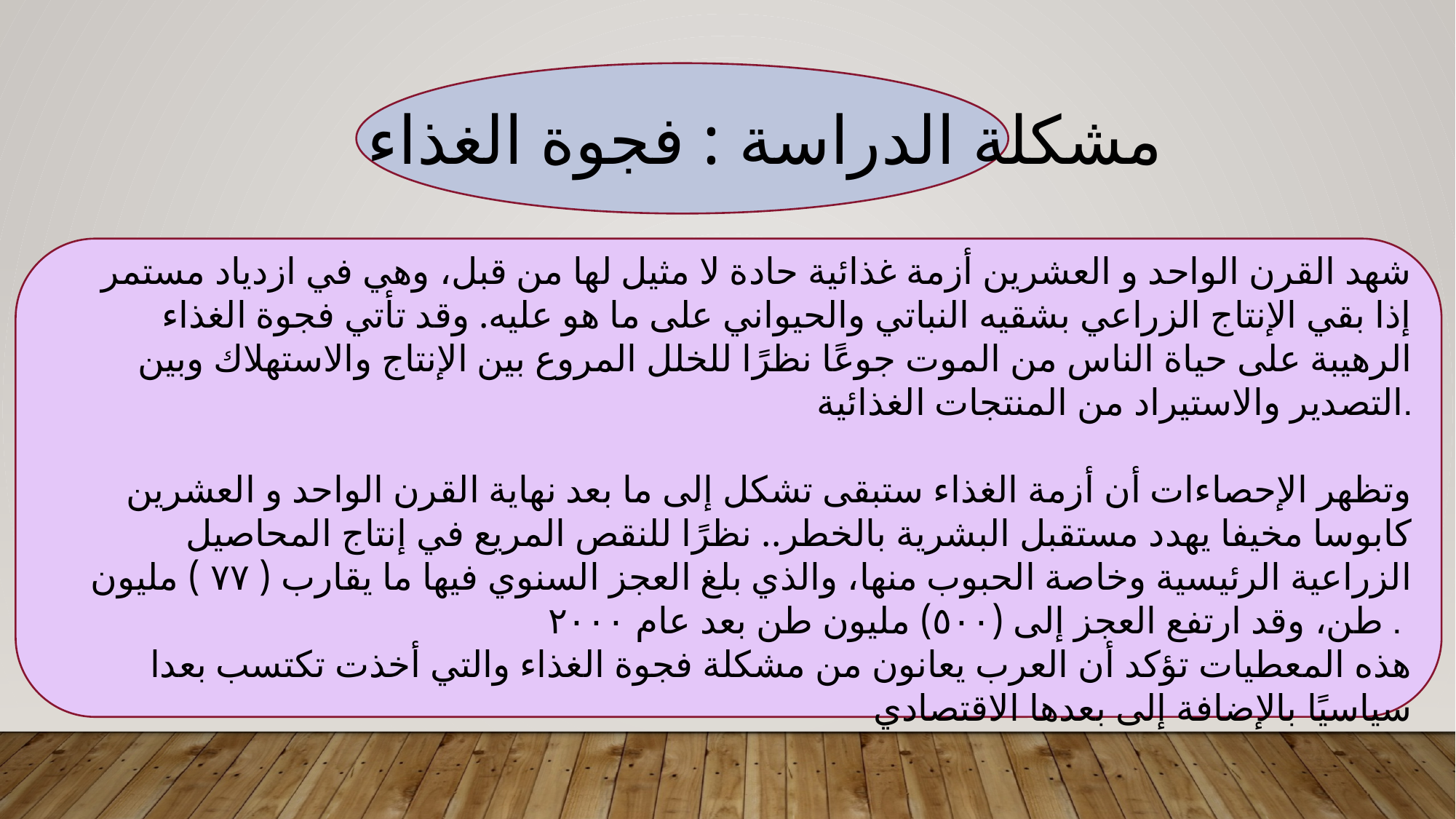

مشكلة الدراسة : فجوة الغذاء

شهد القرن الواحد و العشرين أزمة غذائية حادة لا مثيل لها من قبل، وهي في ازدياد مستمر إذا بقي الإنتاج الزراعي بشقيه النباتي والحيواني على ما هو عليه. وقد تأتي فجوة الغذاء الرهيبة على حياة الناس من الموت جوعًا نظرًا للخلل المروع بين الإنتاج والاستهلاك وبين التصدير والاستيراد من المنتجات الغذائية.

وتظهر الإحصاءات أن أزمة الغذاء ستبقى تشكل إلى ما بعد نهاية القرن الواحد و العشرين كابوسا مخيفا يهدد مستقبل البشرية بالخطر.. نظرًا للنقص المريع في إنتاج المحاصيل الزراعية الرئيسية وخاصة الحبوب منها، والذي بلغ العجز السنوي فيها ما يقارب ( ۷۷ ) مليون طن، وقد ارتفع العجز إلى (٥٠٠) مليون طن بعد عام ۲۰۰۰ .
هذه المعطيات تؤكد أن العرب يعانون من مشكلة فجوة الغذاء والتي أخذت تكتسب بعدا سياسيًا بالإضافة إلى بعدها الاقتصادي